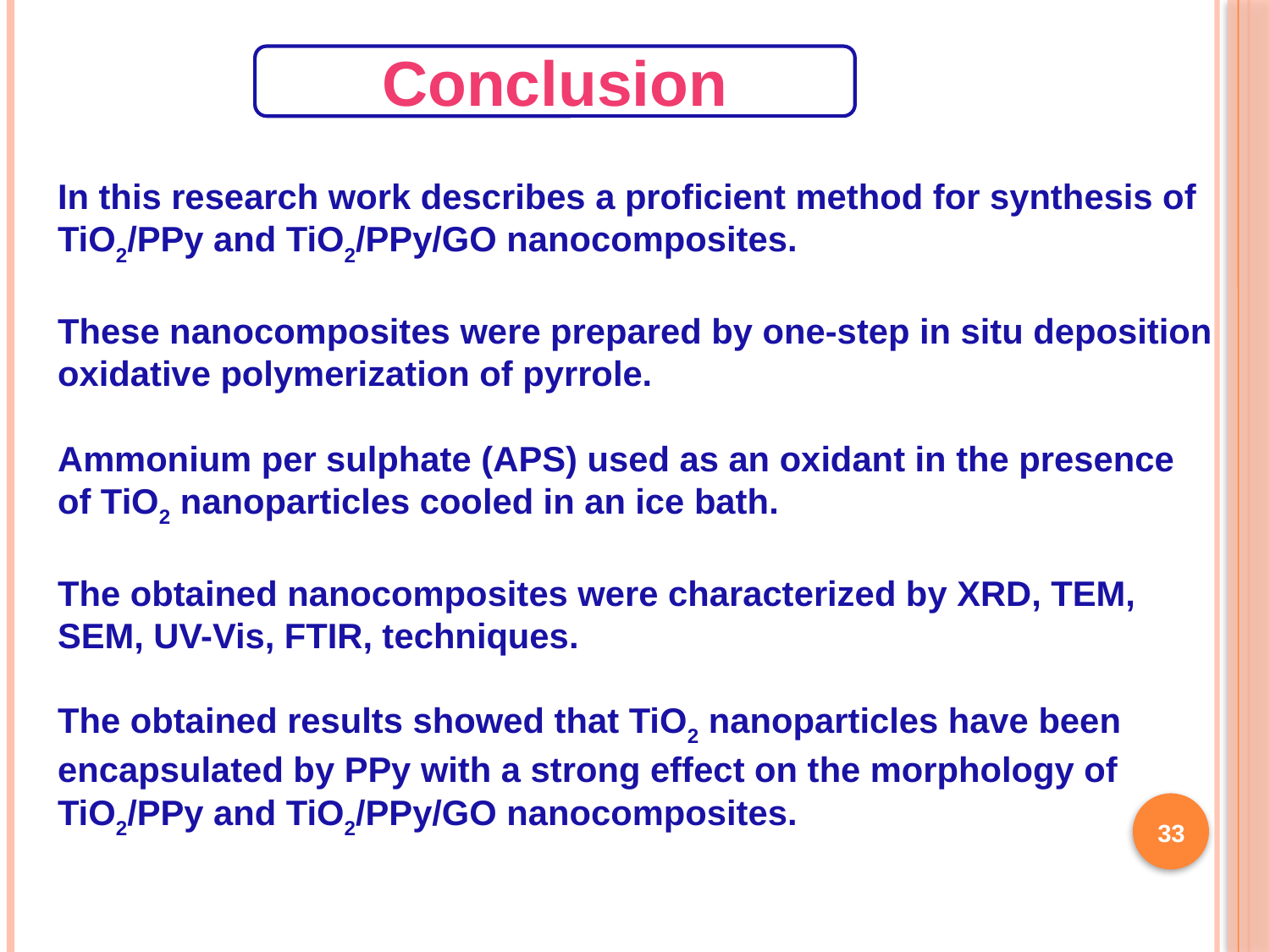

Conclusion

In this research work describes a proficient method for synthesis of TiO2/PPy and TiO2/PPy/GO nanocomposites.

These nanocomposites were prepared by one-step in situ deposition oxidative polymerization of pyrrole.

Ammonium per sulphate (APS) used as an oxidant in the presence of TiO2 nanoparticles cooled in an ice bath.

The obtained nanocomposites were characterized by XRD, TEM, SEM, UV-Vis, FTIR, techniques.

The obtained results showed that TiO2 nanoparticles have been encapsulated by PPy with a strong effect on the morphology of TiO2/PPy and TiO2/PPy/GO nanocomposites.
33